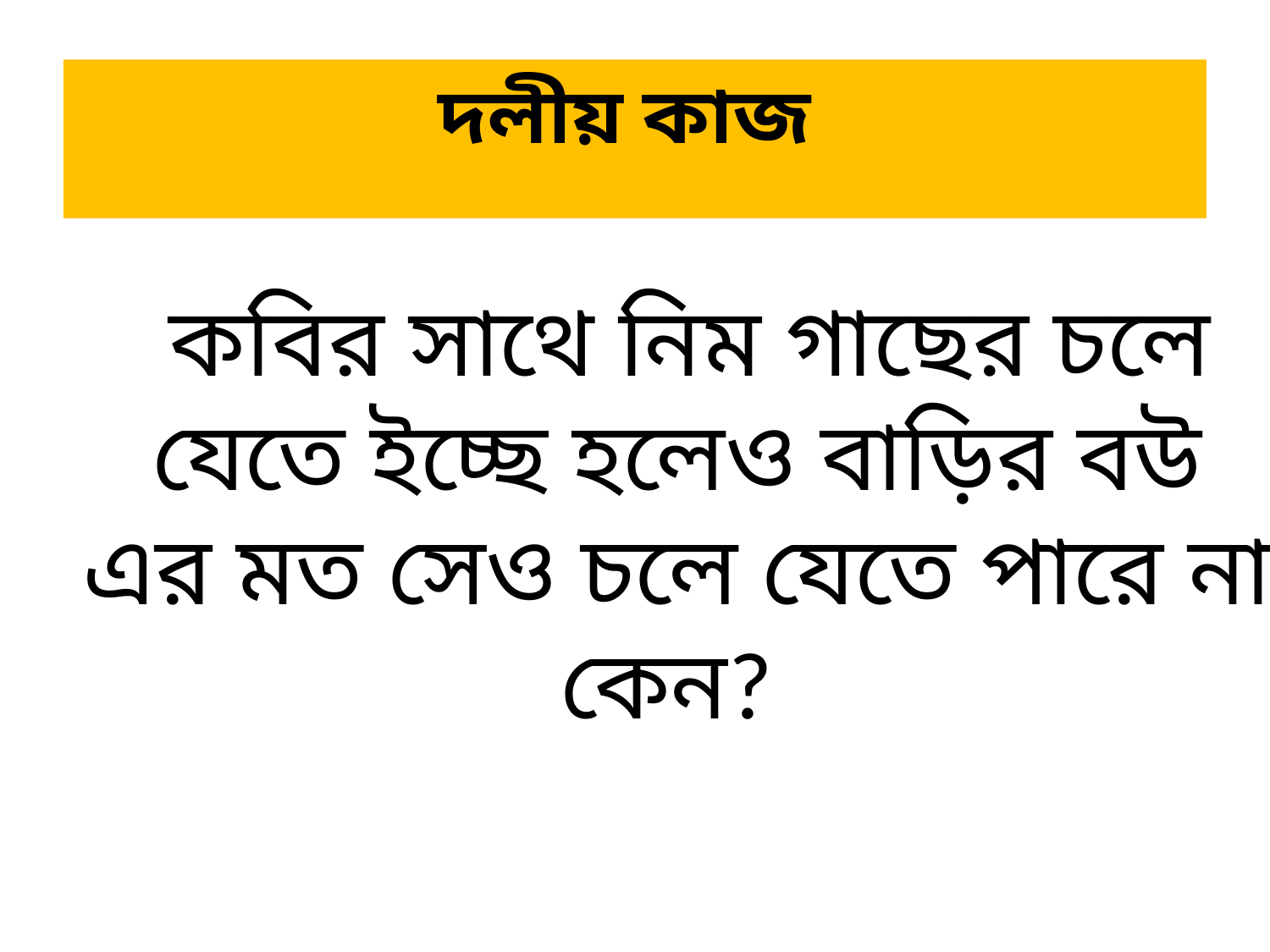

দলীয় কাজ
 কবির সাথে নিম গাছের চলে যেতে ইচ্ছে হলেও বাড়ির বউ এর মত সেও চলে যেতে পারে না কেন?